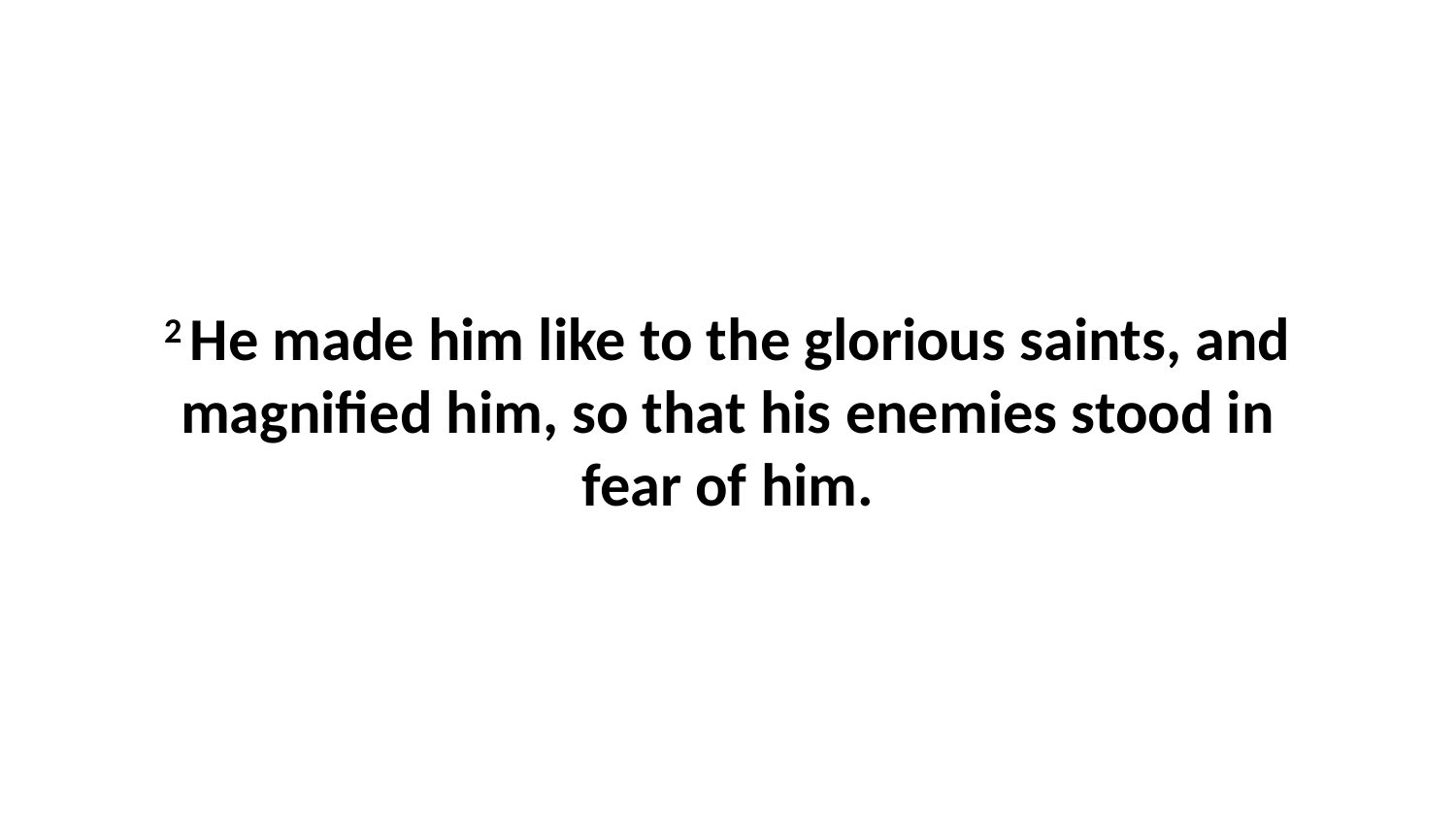

2 He made him like to the glorious saints, and magnified him, so that his enemies stood in fear of him.